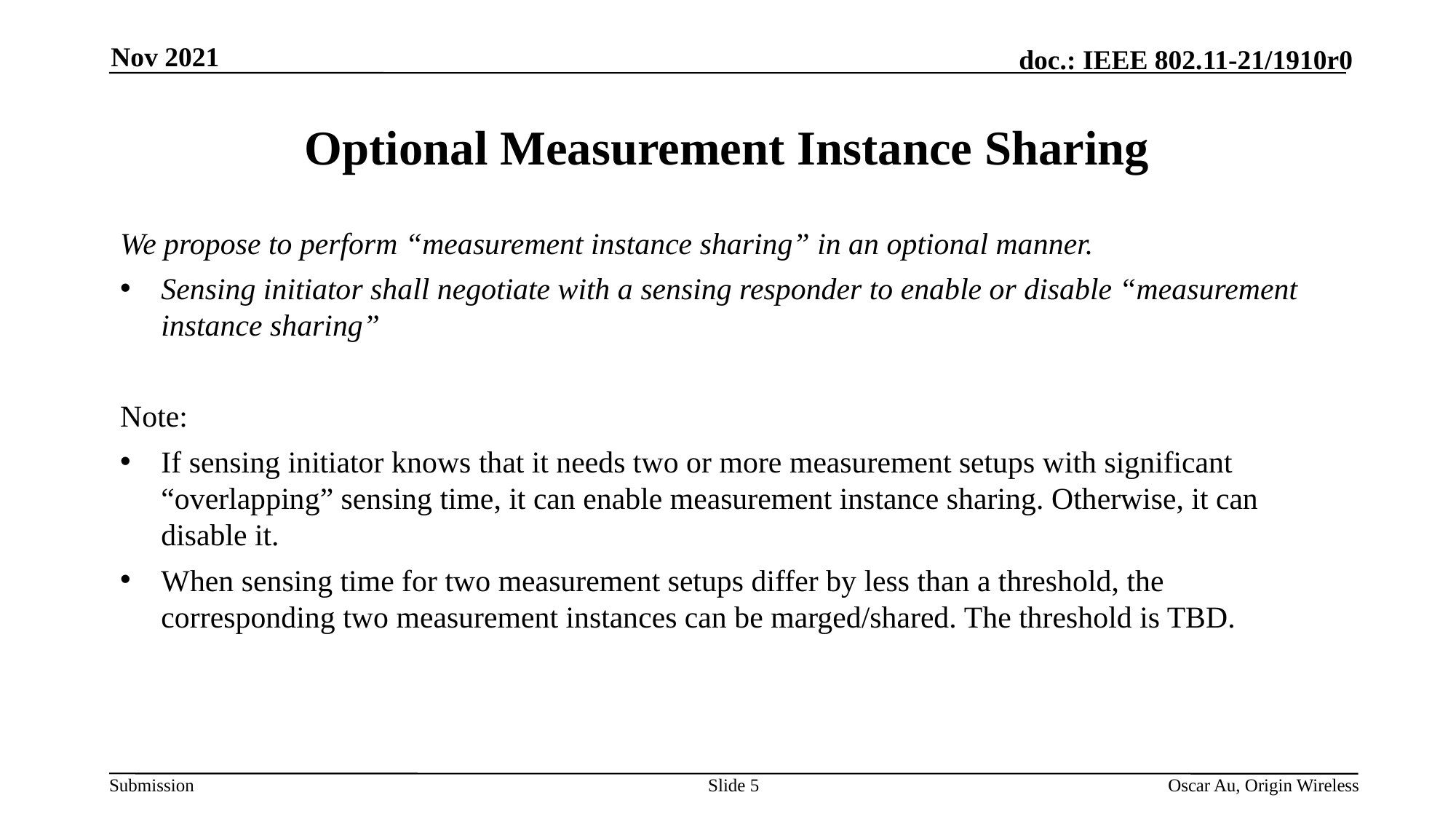

Nov 2021
# Optional Measurement Instance Sharing
We propose to perform “measurement instance sharing” in an optional manner.
Sensing initiator shall negotiate with a sensing responder to enable or disable “measurement instance sharing”

Note:
If sensing initiator knows that it needs two or more measurement setups with significant “overlapping” sensing time, it can enable measurement instance sharing. Otherwise, it can disable it.
When sensing time for two measurement setups differ by less than a threshold, the corresponding two measurement instances can be marged/shared. The threshold is TBD.

Slide 5
Oscar Au, Origin Wireless